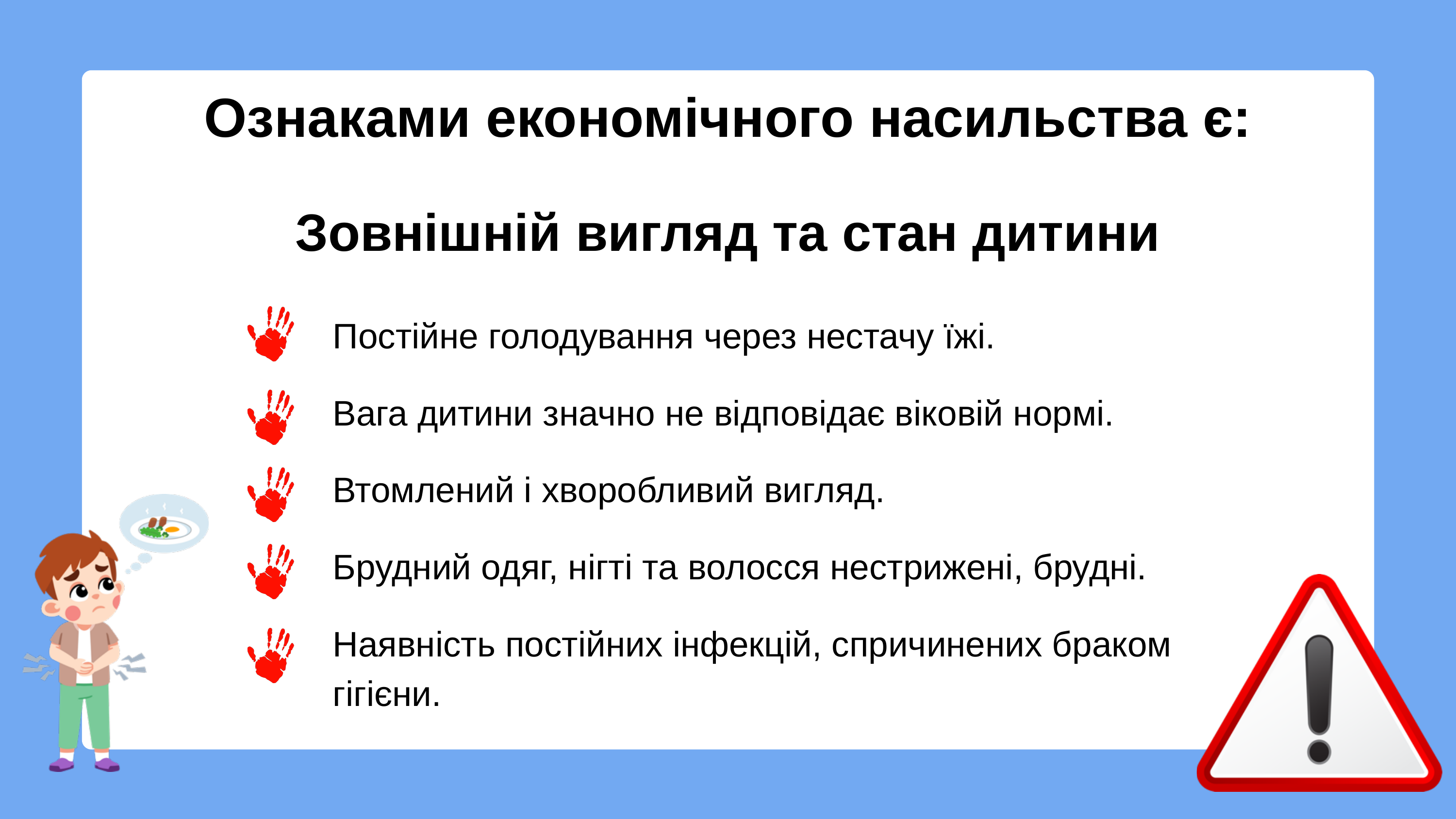

Ознаками економічного насильства є:
Зовнішній вигляд та стан дитини
Постійне голодування через нестачу їжі.

Вага дитини значно не відповідає віковій нормі.

Втомлений і хворобливий вигляд.

Брудний одяг, нігті та волосся нестрижені, брудні.

Наявність постійних інфекцій, спричинених браком гігієни.